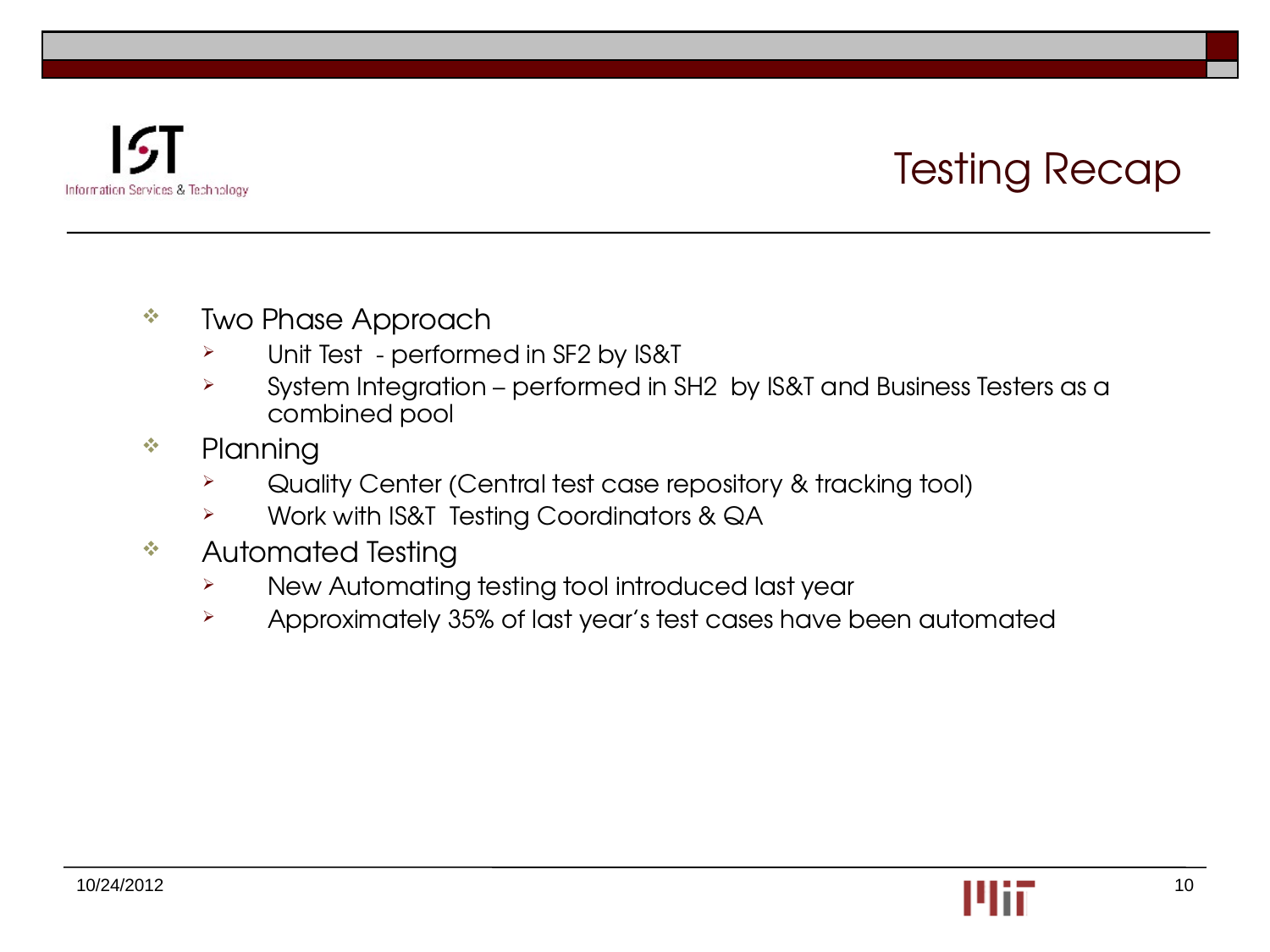

# Testing Recap

Two Phase Approach
Unit Test  - performed in SF2 by IS&T
System Integration – performed in SH2  by IS&T and Business Testers as a combined pool
Planning
Quality Center (Central test case repository & tracking tool)
Work with IS&T  Testing Coordinators & QA
Automated Testing
New Automating testing tool introduced last year
Approximately 35% of last year’s test cases have been automated

10/24/2012
10